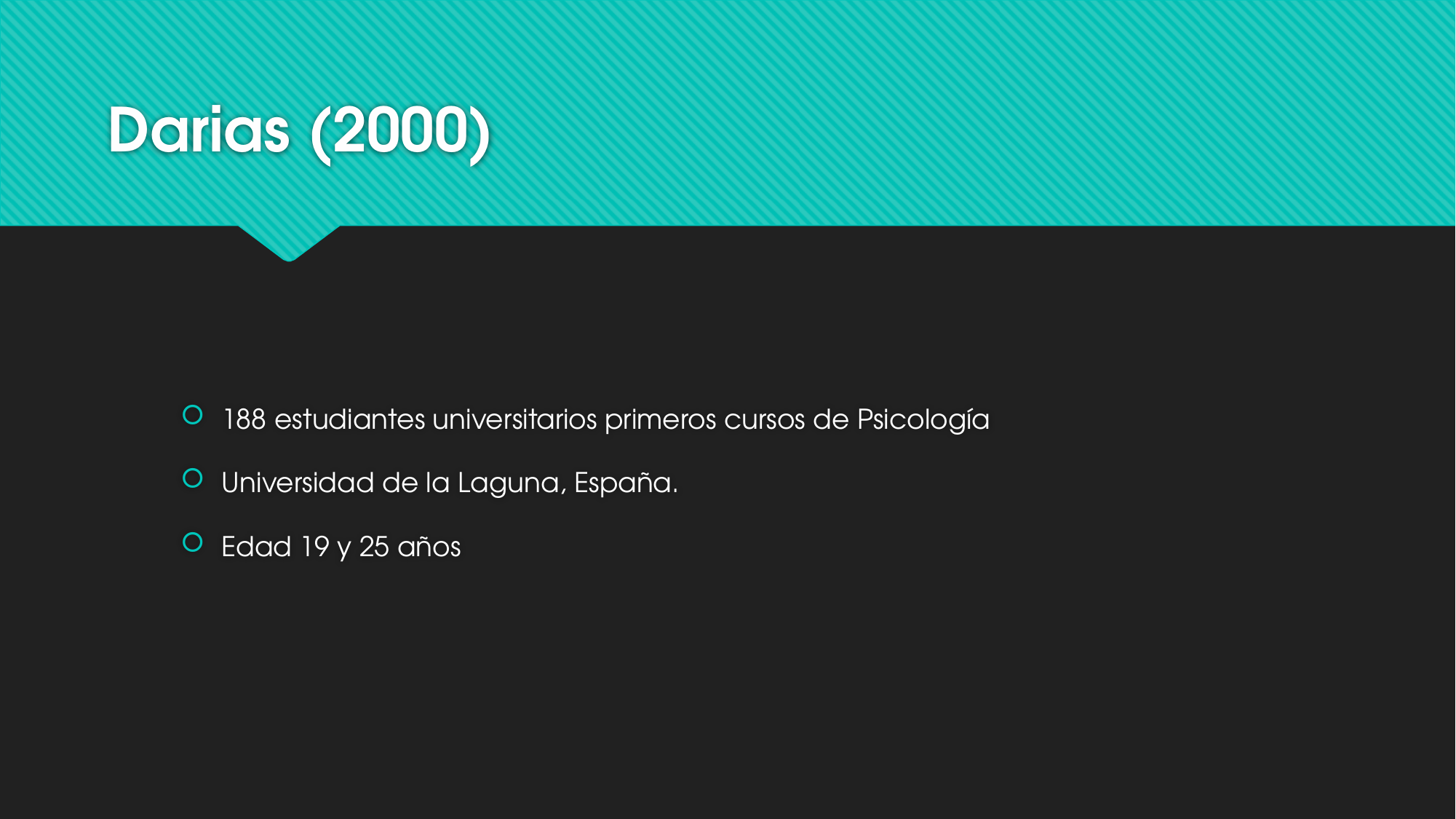

# Darias (2000)
188 estudiantes universitarios primeros cursos de Psicología
Universidad de la Laguna, España.
Edad 19 y 25 años